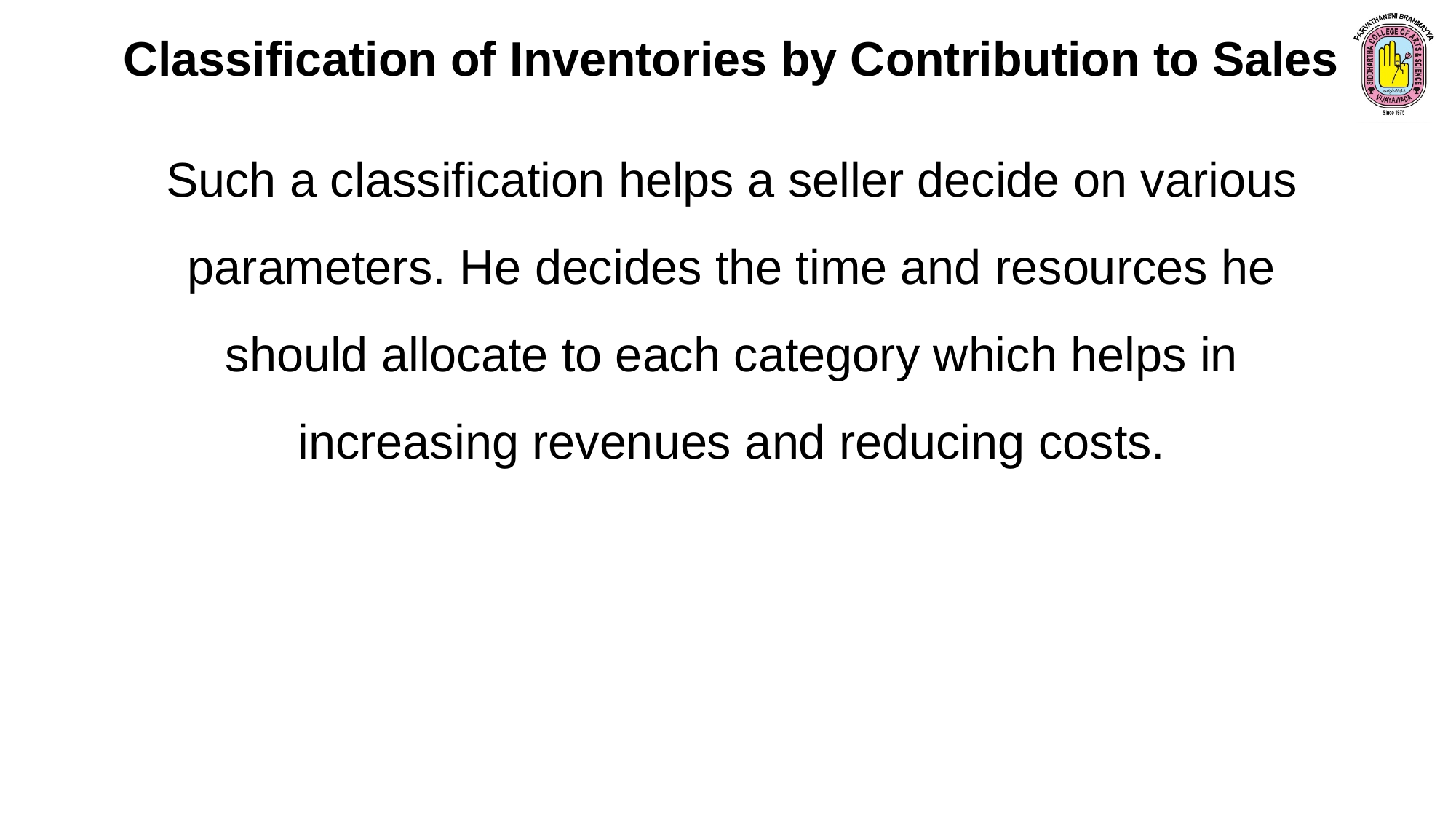

Classification of Inventories by Contribution to Sales
Such a classification helps a seller decide on various parameters. He decides the time and resources he should allocate to each category which helps in increasing revenues and reducing costs.